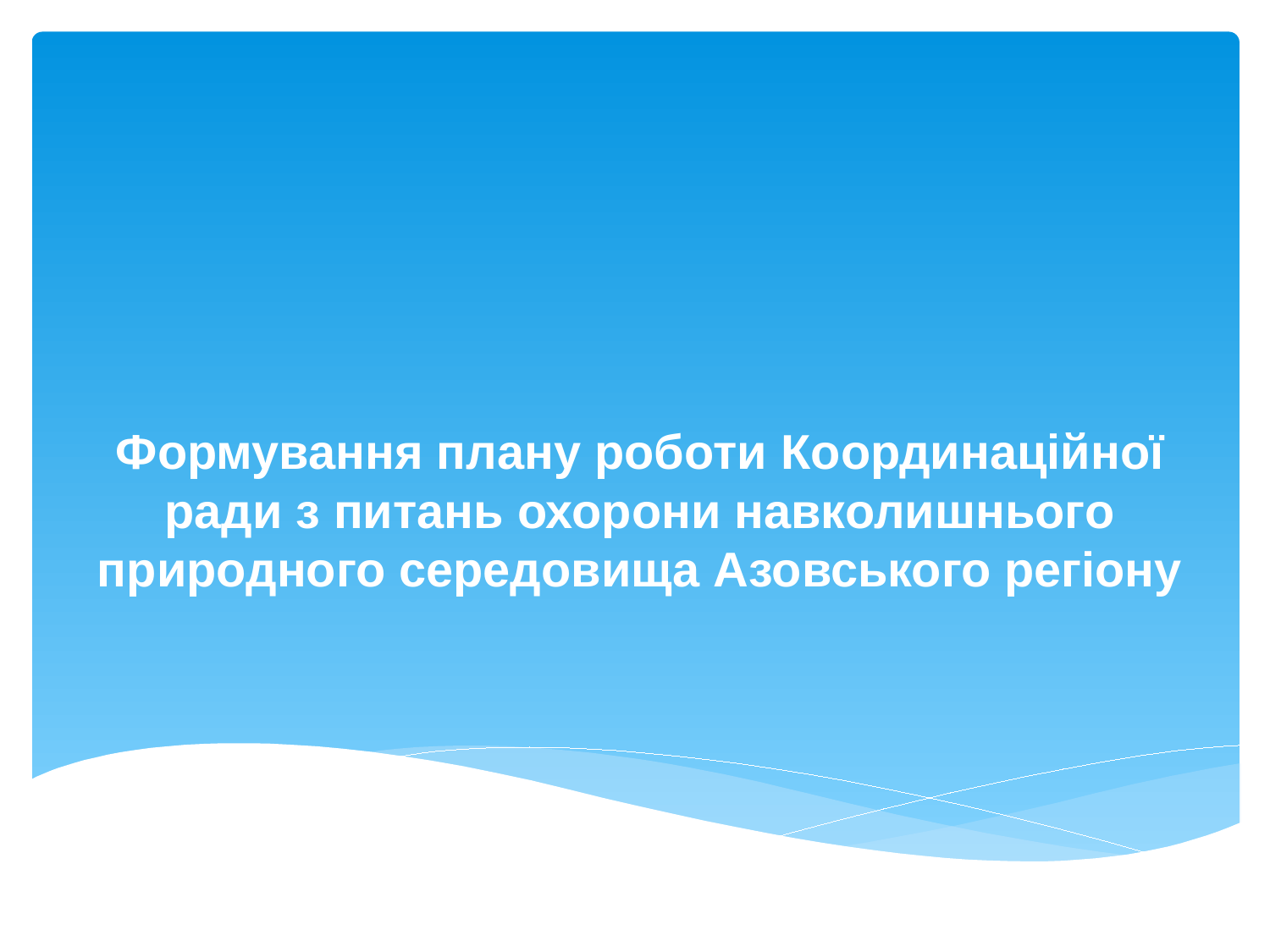

# Формування плану роботи Координаційної ради з питань охорони навколишнього природного середовища Азовського регіону